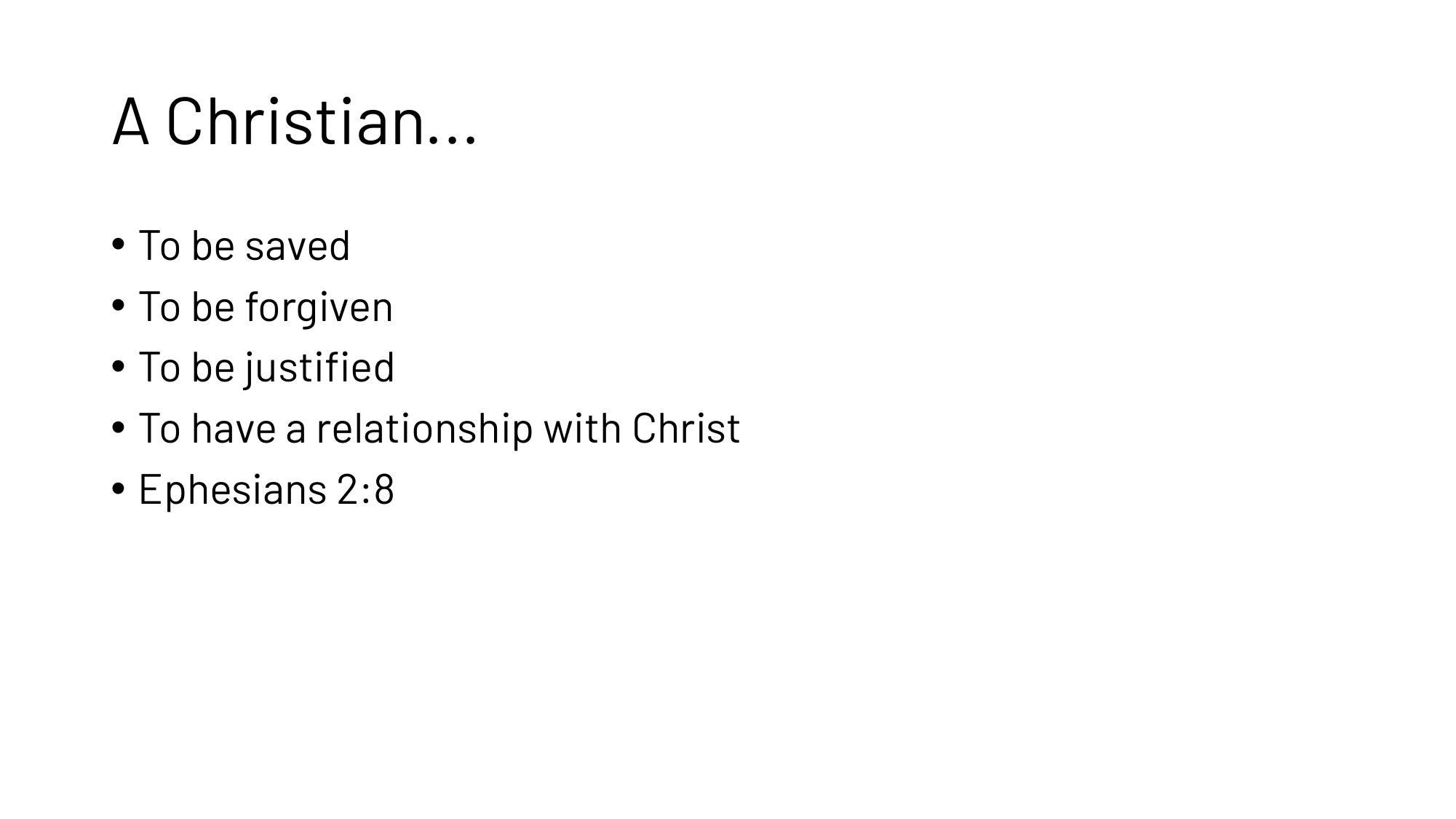

# A Christian...
To be saved
To be forgiven
To be justified
To have a relationship with Christ
Ephesians 2:8